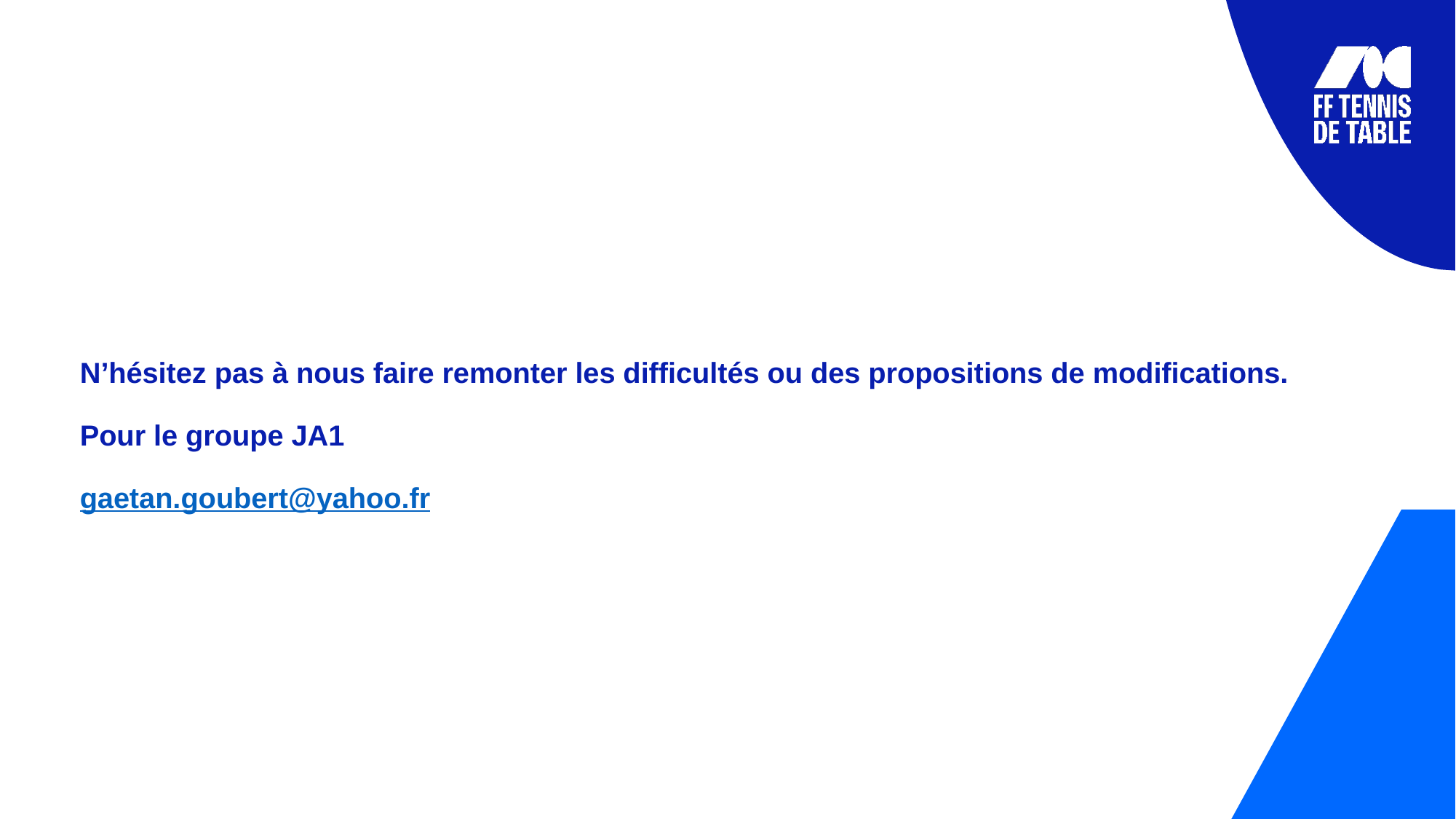

# N’hésitez pas à nous faire remonter les difficultés ou des propositions de modifications. Pour le groupe JA1 gaetan.goubert@yahoo.fr